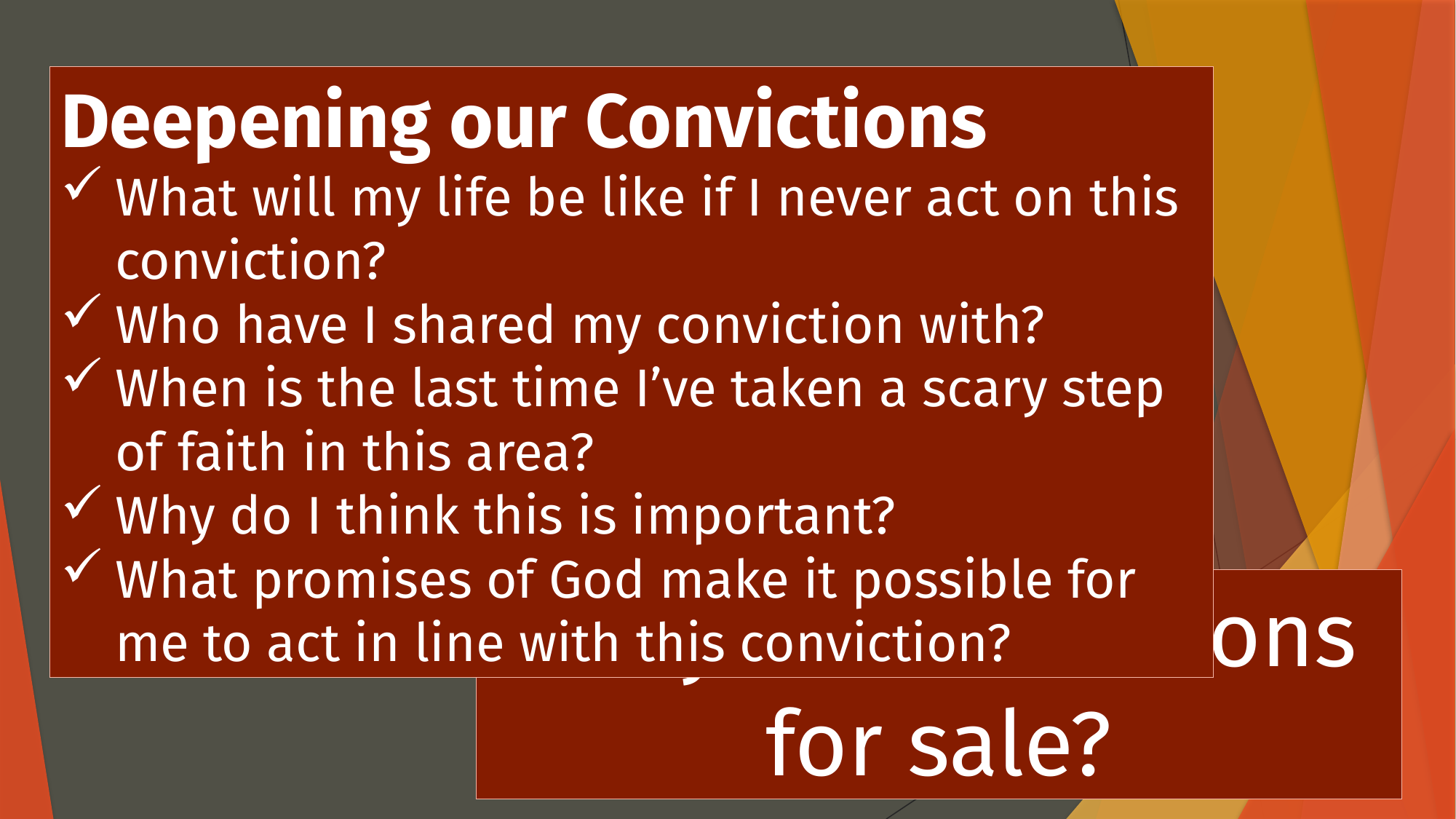

Deepening our Convictions
What will my life be like if I never act on this conviction?
Who have I shared my conviction with?
When is the last time I’ve taken a scary step of faith in this area?
Why do I think this is important?
What promises of God make it possible for me to act in line with this conviction?
# What can we learn…?
From Shadrach, Meshach, and Abednego
They took a stand together
They took a stand without putting conditions on God
They took a stand based on God’s word
They took a stand based on God’s power
Are your convictions for sale?